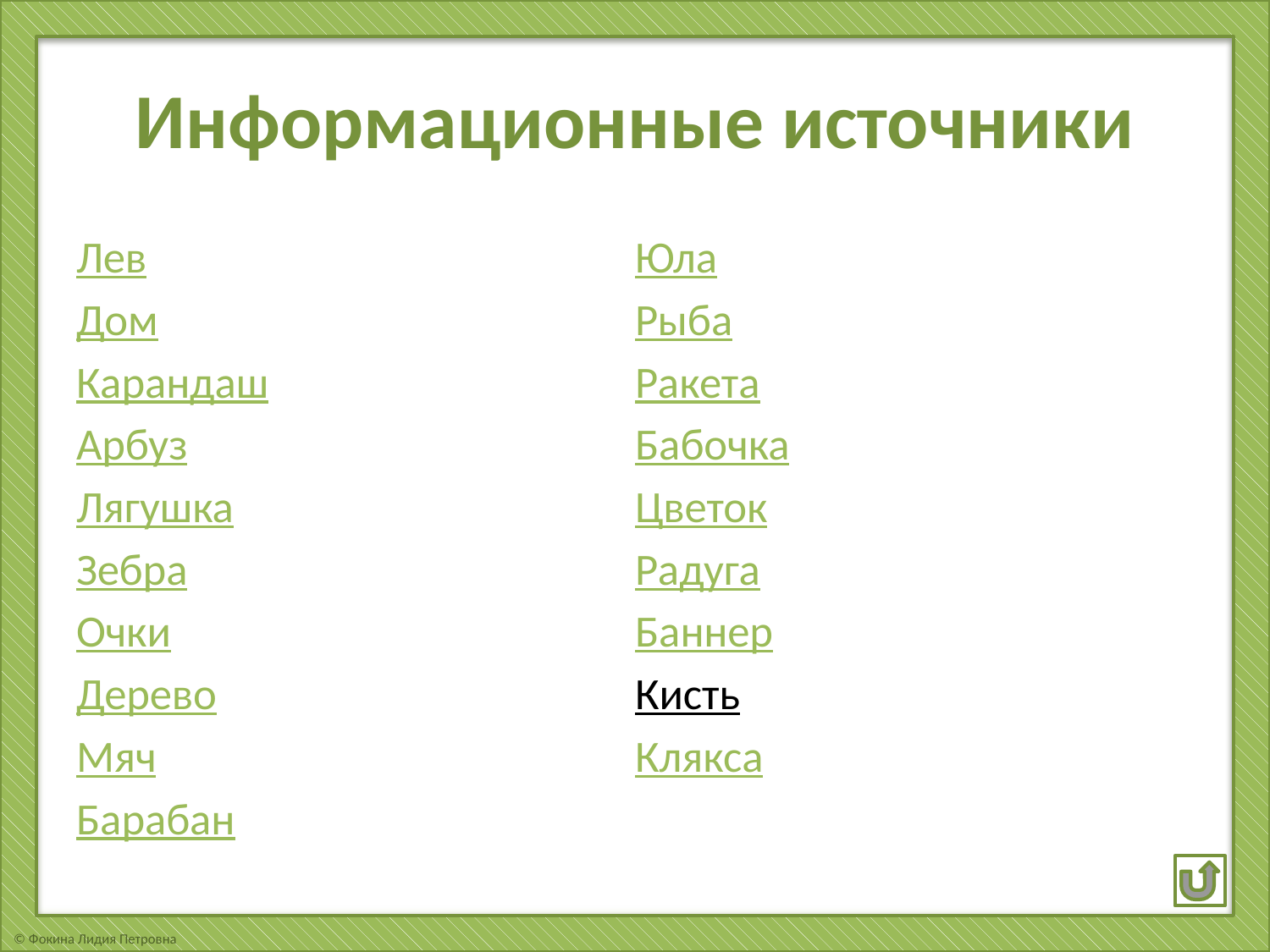

# Информационные источники
Лев
Дом
Карандаш
Арбуз
Лягушка
Зебра
Очки
Дерево
Мяч
Барабан
Юла
Рыба
Ракета
Бабочка
Цветок
Радуга
Баннер
Кисть
Клякса